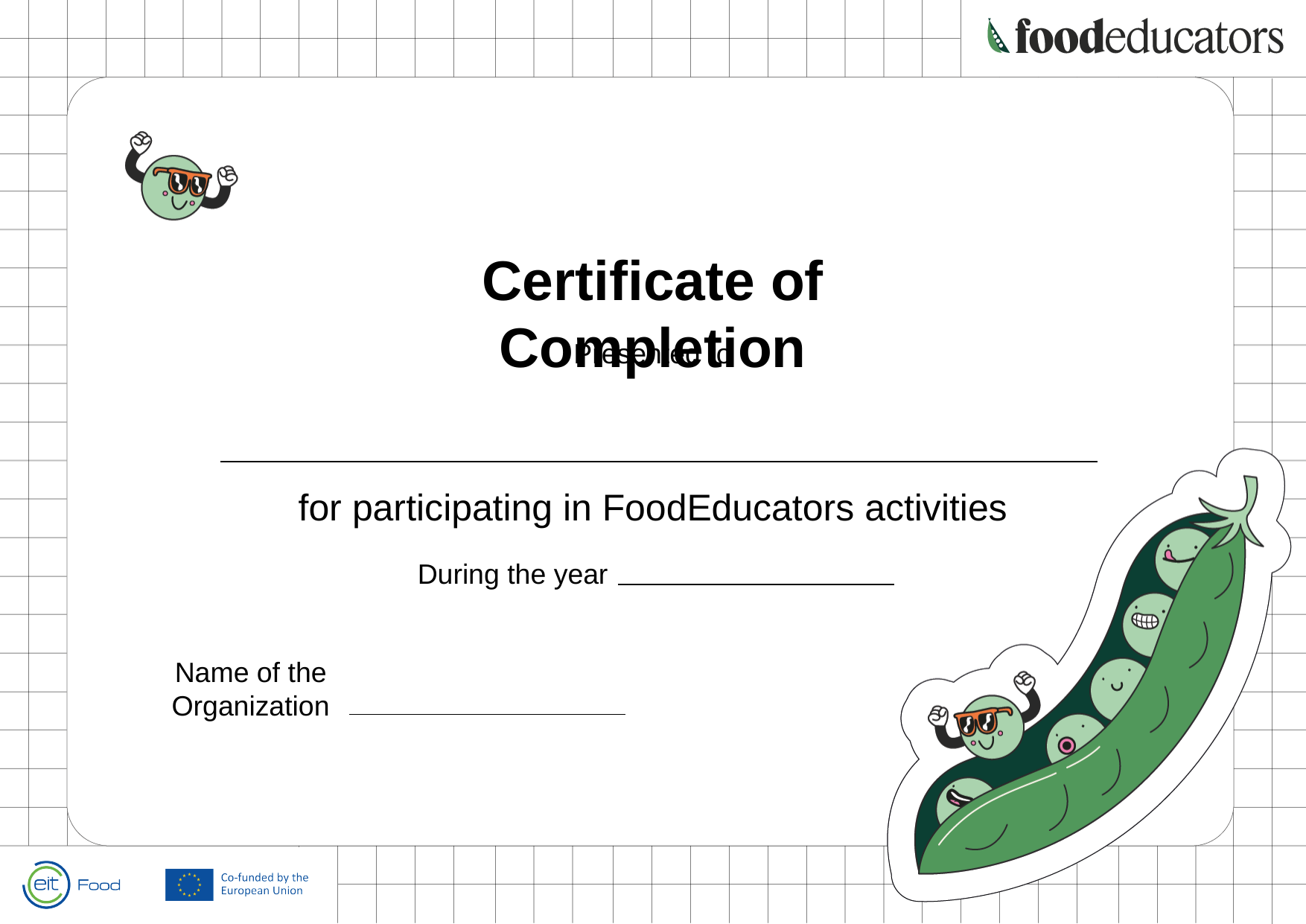

Certificate of Completion
Presented to
for participating in FoodEducators activities
During the year
Name of the
Organization